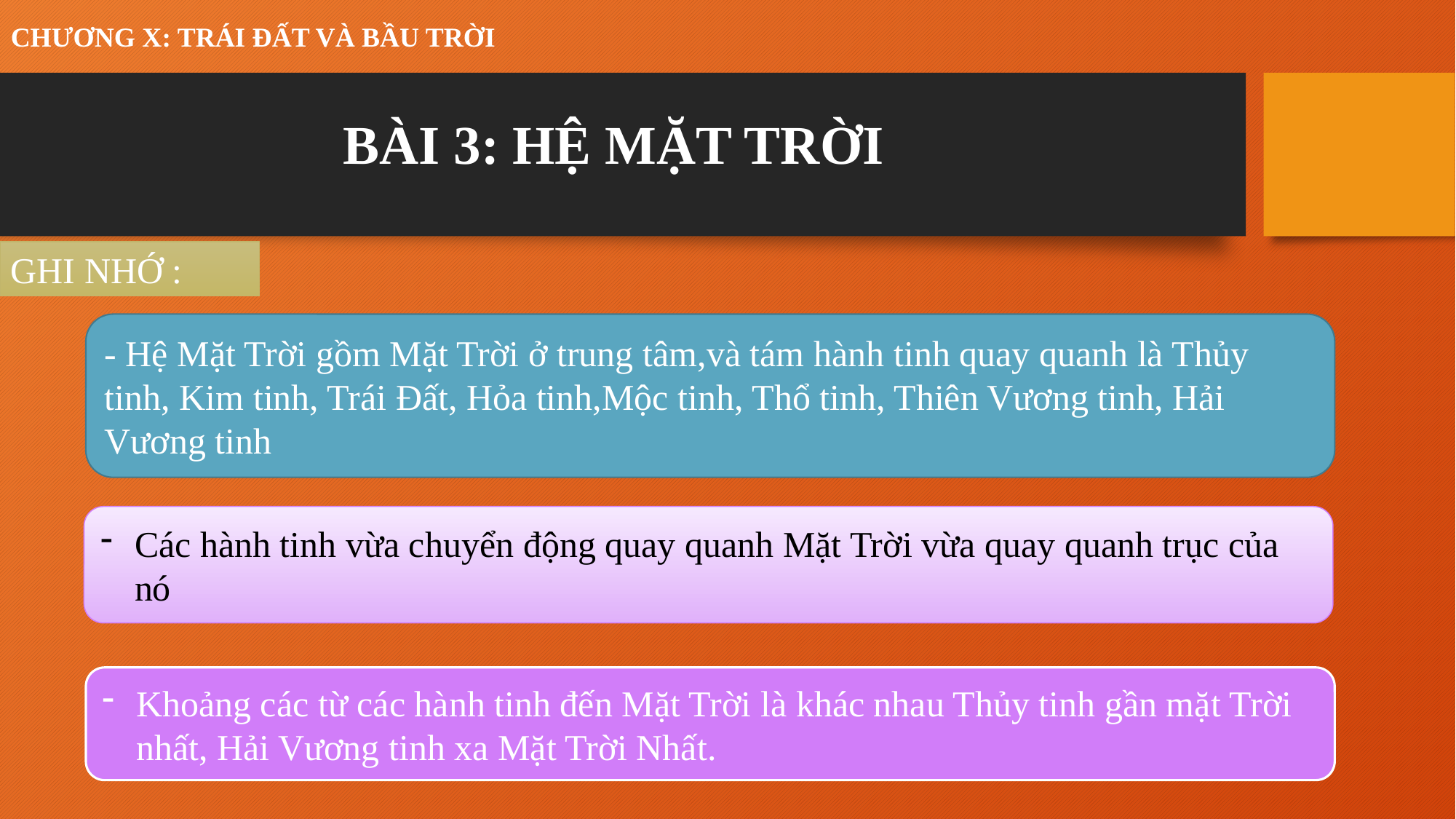

CHƯƠNG X: TRÁI ĐẤT VÀ BẦU TRỜI
BÀI 3: HỆ MẶT TRỜI
GHI NHỚ :
- Hệ Mặt Trời gồm Mặt Trời ở trung tâm,và tám hành tinh quay quanh là Thủy tinh, Kim tinh, Trái Đất, Hỏa tinh,Mộc tinh, Thổ tinh, Thiên Vương tinh, Hải Vương tinh
Các hành tinh vừa chuyển động quay quanh Mặt Trời vừa quay quanh trục của nó
Khoảng các từ các hành tinh đến Mặt Trời là khác nhau Thủy tinh gần mặt Trời nhất, Hải Vương tinh xa Mặt Trời Nhất.